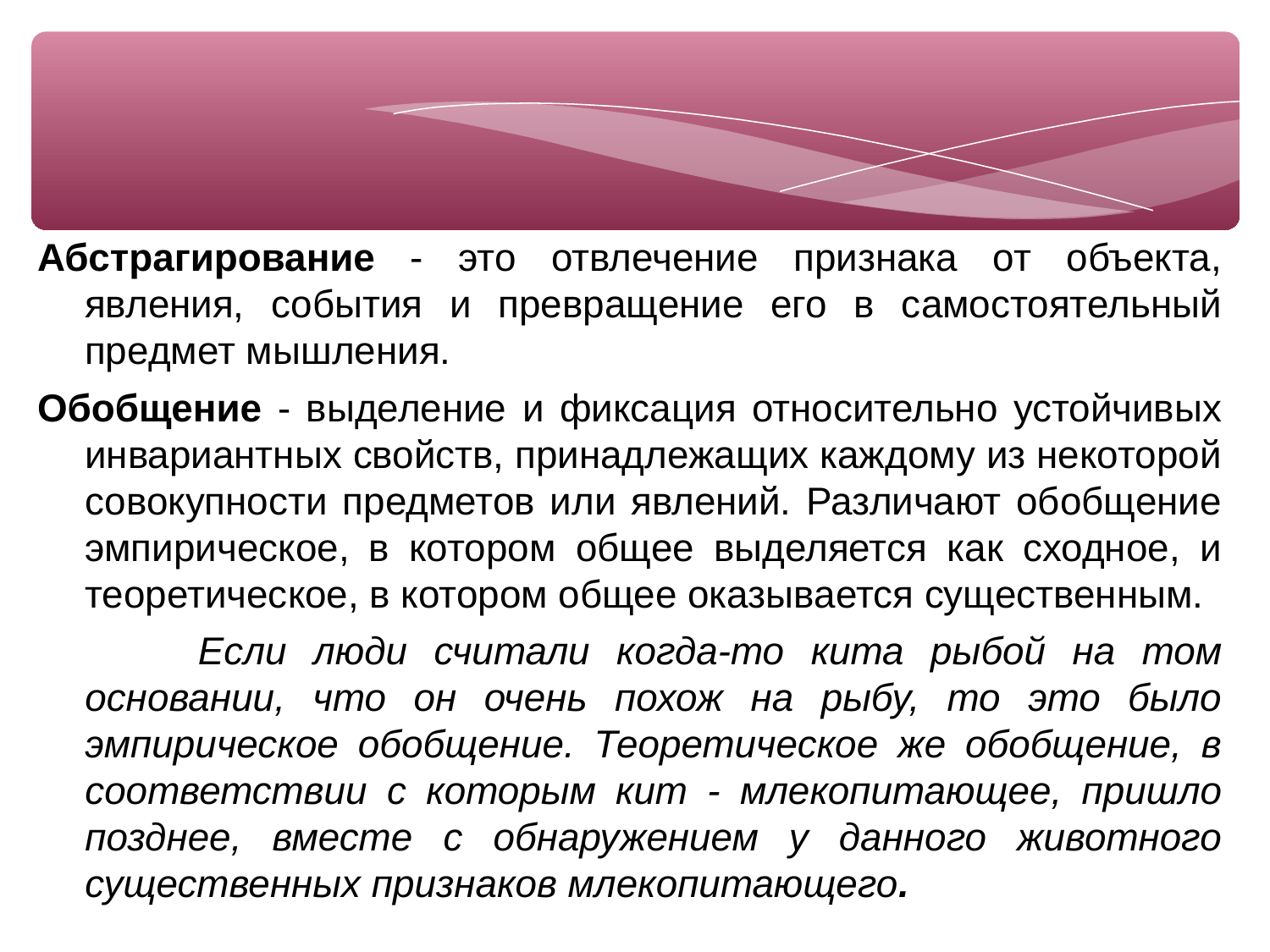

Абстрагирование - это отвлечение признака от объекта, явления, события и превращение его в самостоятельный предмет мышления.
Обобщение - выделение и фиксация относительно устойчивых инвариантных свойств, принадлежащих каждому из некоторой совокупности предметов или явлений. Различают обобщение эмпирическое, в котором общее выделяется как сходное, и теоретическое, в котором общее оказывается существенным.
      Если люди считали когда-то кита рыбой на том основании, что он очень похож на рыбу, то это было эмпирическое обобщение. Теоретическое же обобщение, в соответствии с которым кит - млекопитающее, пришло позднее, вместе с обнаружением у данного животного существенных признаков млекопитающего.